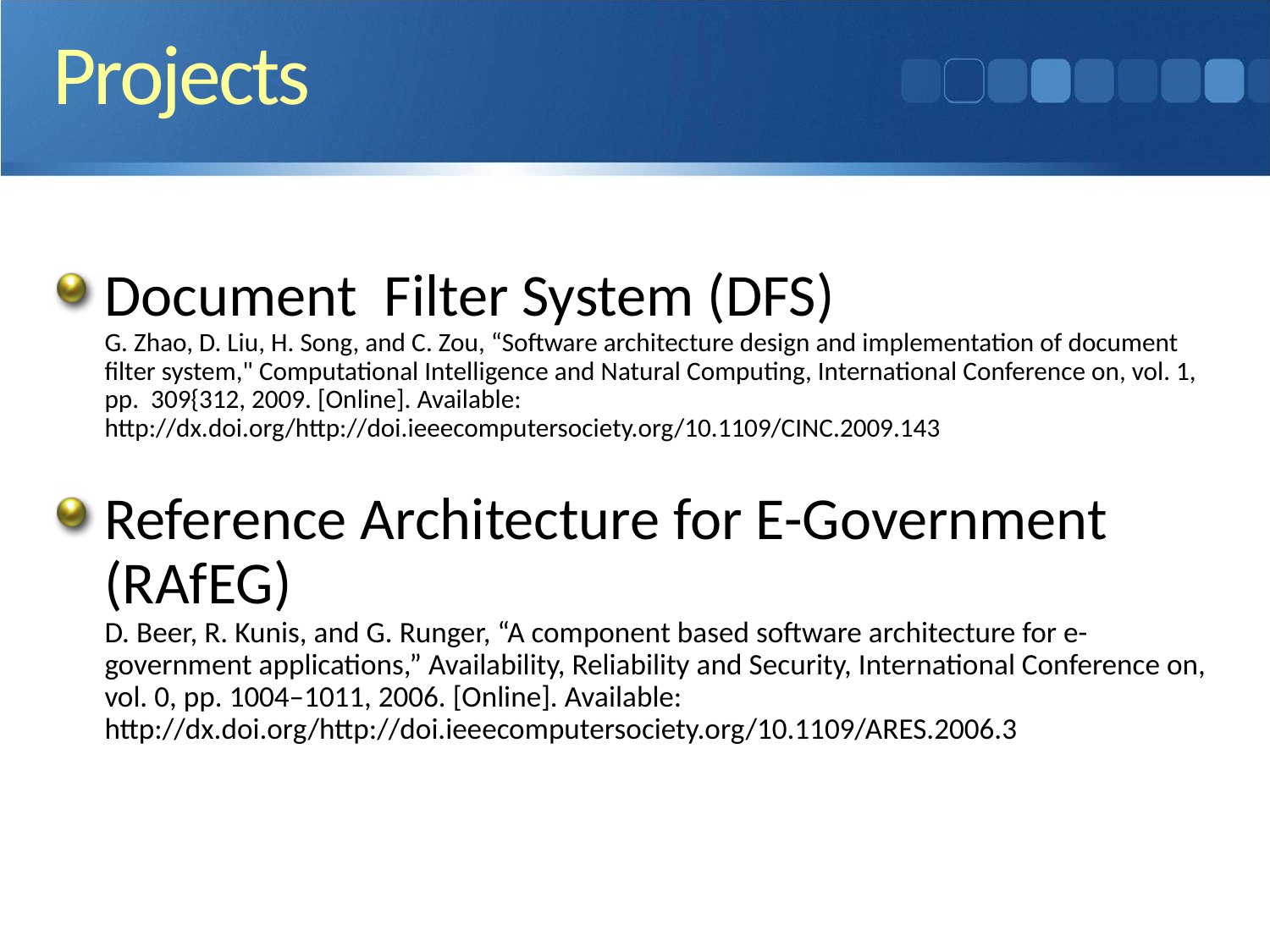

# Projects
Document  Filter System (DFS)
G. Zhao, D. Liu, H. Song, and C. Zou, “Software architecture design and implementation of document  filter system," Computational Intelligence and Natural Computing, International Conference on, vol. 1, pp.  309{312, 2009. [Online]. Available: http://dx.doi.org/http://doi.ieeecomputersociety.org/10.1109/CINC.2009.143

Reference Architecture for E-Government (RAfEG)
D. Beer, R. Kunis, and G. Runger, “A component based software architecture for e-government applications,” Availability, Reliability and Security, International Conference on, vol. 0, pp. 1004–1011, 2006. [Online]. Available: http://dx.doi.org/http://doi.ieeecomputersociety.org/10.1109/ARES.2006.3